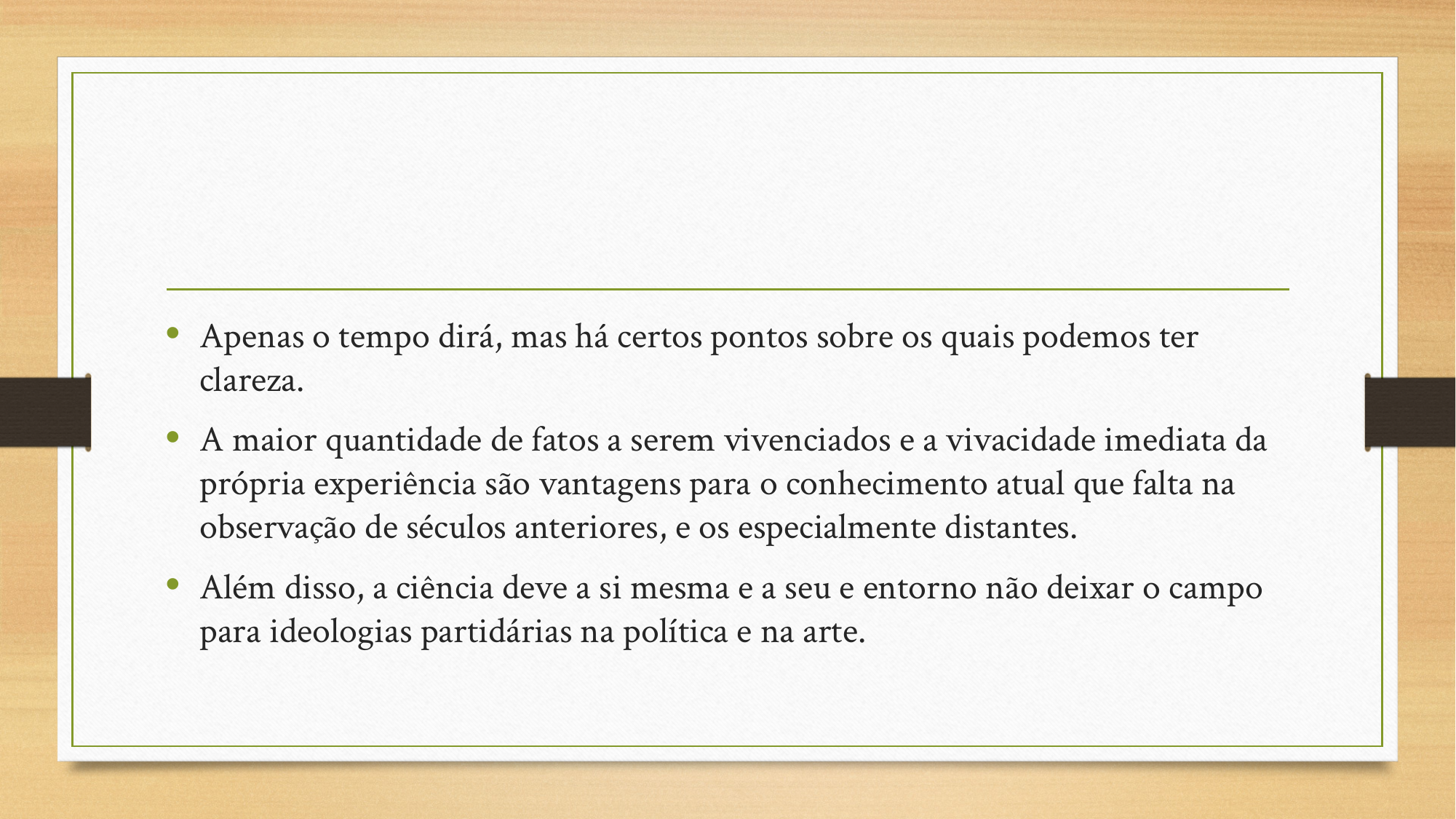

#
Apenas o tempo dirá, mas há certos pontos sobre os quais podemos ter clareza.
A maior quantidade de fatos a serem vivenciados e a vivacidade imediata da própria experiência são vantagens para o conhecimento atual que falta na observação de séculos anteriores, e os especialmente distantes.
Além disso, a ciência deve a si mesma e a seu e entorno não deixar o campo para ideologias partidárias na política e na arte.